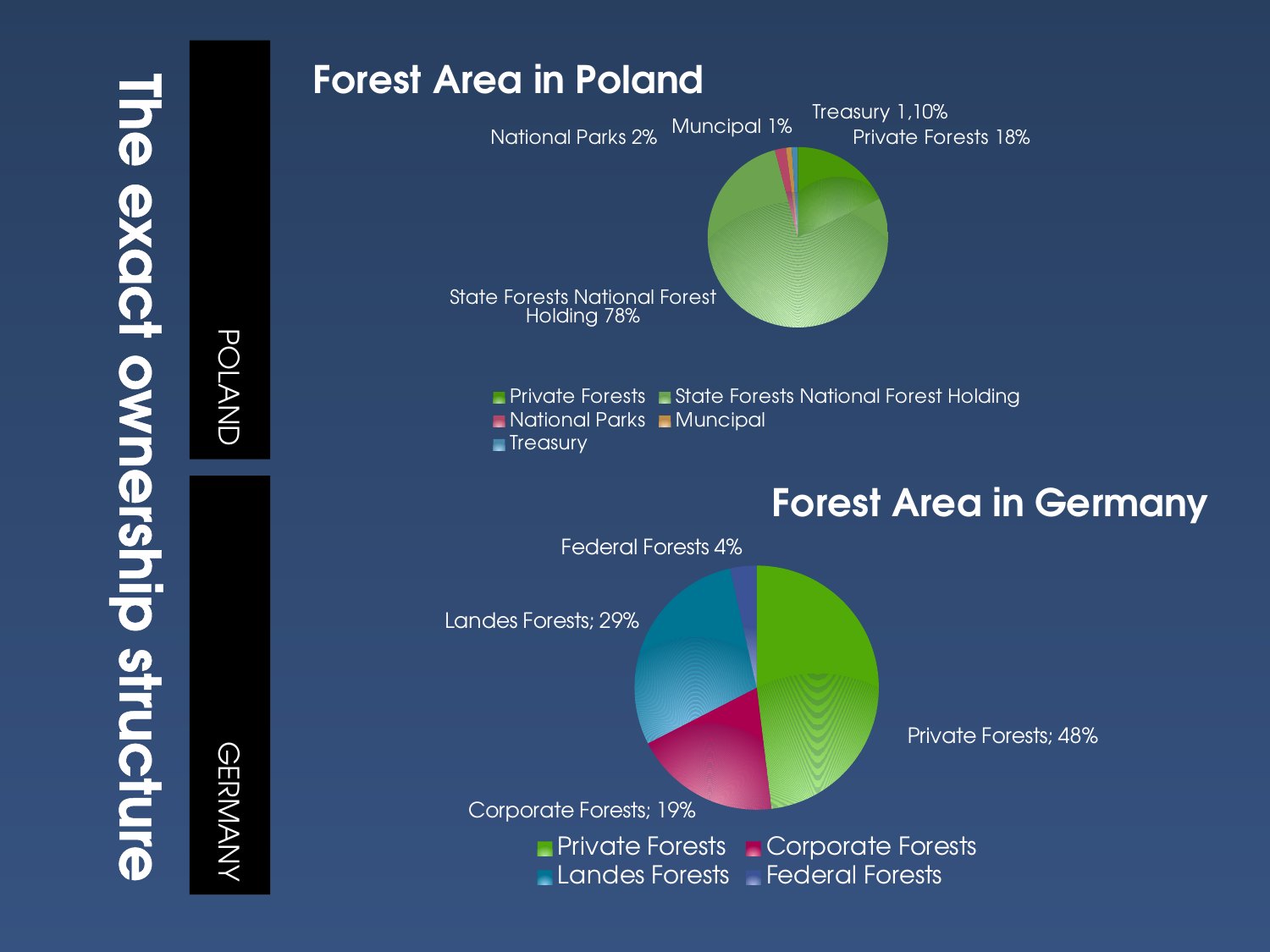

[unsupported chart]

# The exact ownership structure
POLAND
GERMANY

[unsupported chart]